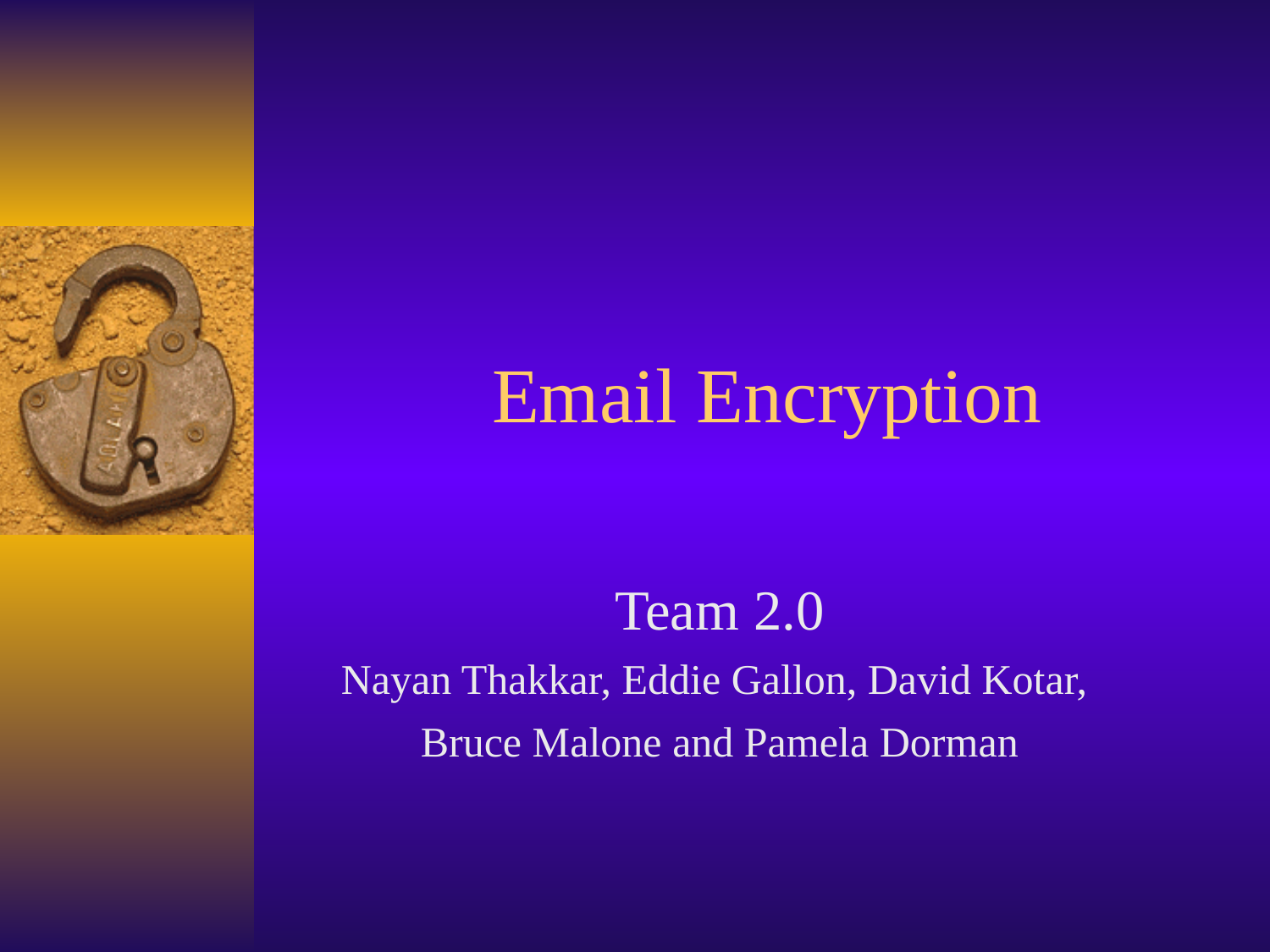

# Email Encryption
Team 2.0
Nayan Thakkar, Eddie Gallon, David Kotar,
Bruce Malone and Pamela Dorman